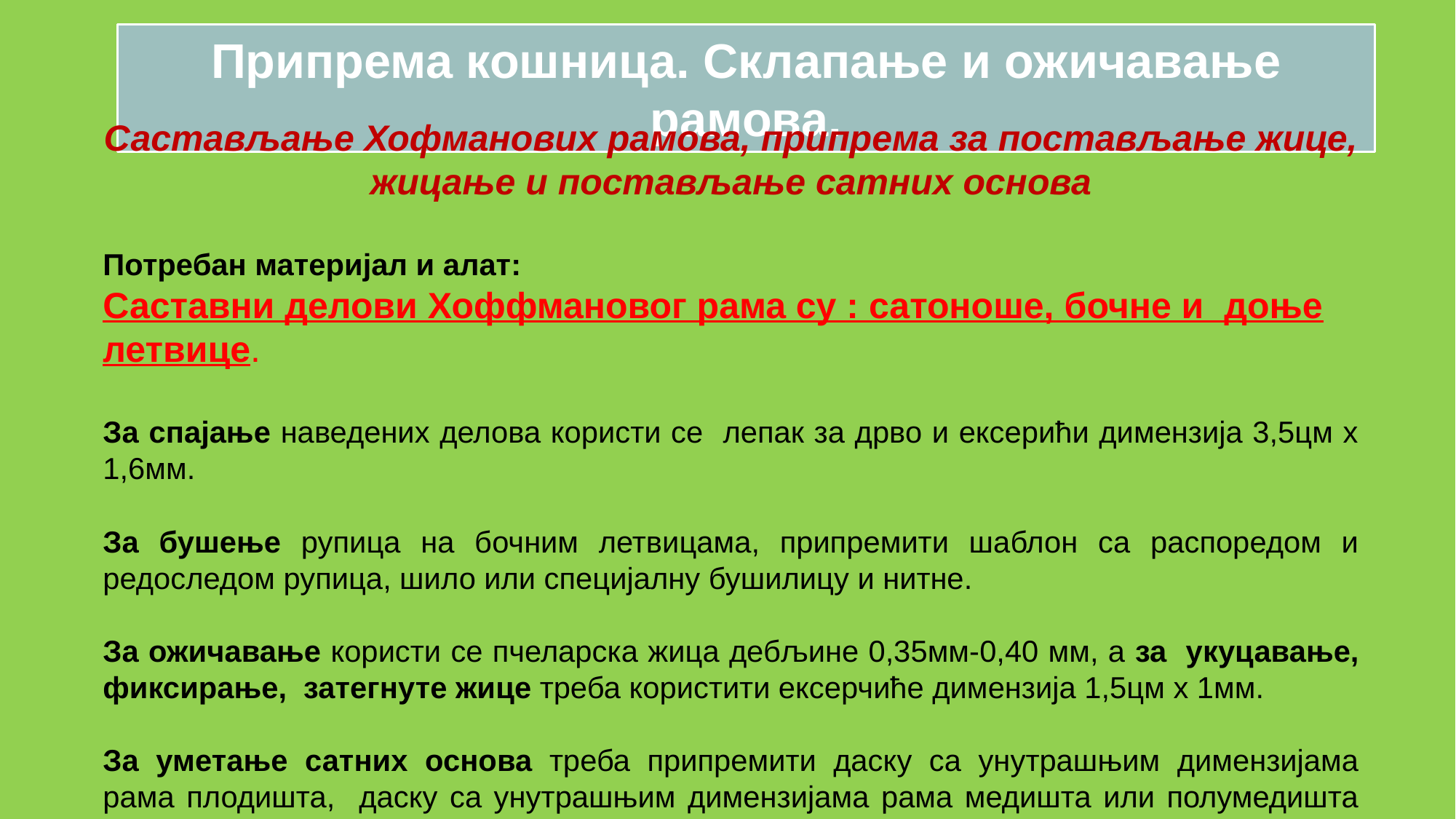

Припрема кошница. Склaпaње и ожичaвaње рaмовa.
Састављање Хофманових рамова, припрема за постављање жице, жицање и постављање сатних основа

Потребан материјал и алат:
Саставни делови Хоффмановог рама су : сатоноше, бочне и  доње летвице.

За спајање наведених делова користи се  лепак за дрво и ексерићи димензија 3,5цм x 1,6мм.

За бушење рупица на бочним летвицама, припремити шаблон са распоредом и редоследом рупица, шило или специјалну бушилицу и нитне.

За ожичавање користи се пчеларска жица дебљине 0,35мм-0,40 мм, а за  укуцавање, фиксирање,  затегнуте жице треба користити ексерчиће димензија 1,5цм x 1мм.

За уметање сатних основа треба припремити даску са унутрашњим димензијама рама плодишта,  даску са унутрашњим димензијама рама медишта или полумедишта (код Дадан Блатових кошница),  сатне основе, чекић, механички или електрични жврк и клешта.